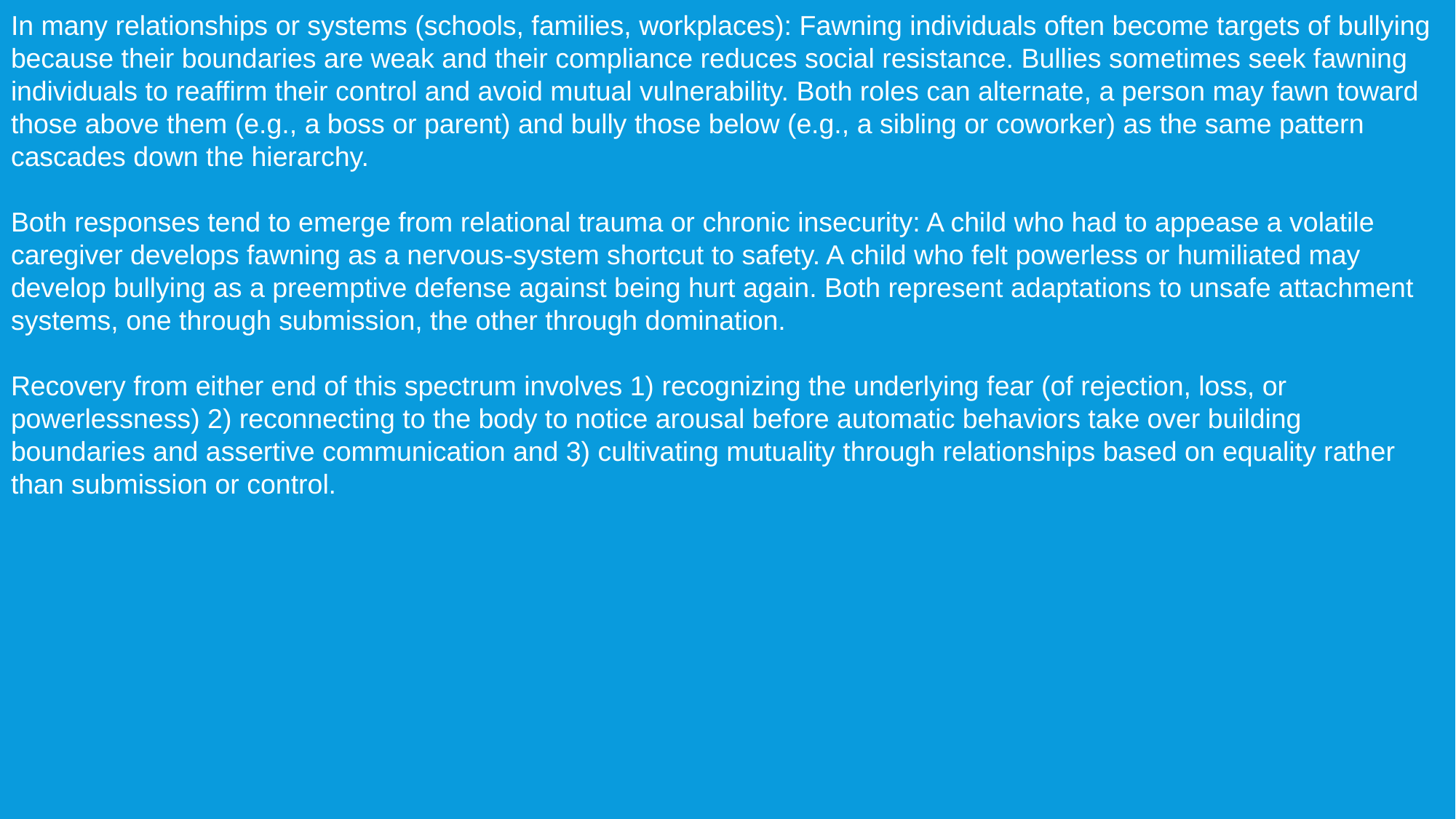

In many relationships or systems (schools, families, workplaces): Fawning individuals often become targets of bullying because their boundaries are weak and their compliance reduces social resistance. Bullies sometimes seek fawning
individuals to reaffirm their control and avoid mutual vulnerability. Both roles can alternate, a person may fawn toward
those above them (e.g., a boss or parent) and bully those below (e.g., a sibling or coworker) as the same pattern
cascades down the hierarchy.
Both responses tend to emerge from relational trauma or chronic insecurity: A child who had to appease a volatile
caregiver develops fawning as a nervous-system shortcut to safety. A child who felt powerless or humiliated may
develop bullying as a preemptive defense against being hurt again. Both represent adaptations to unsafe attachment
systems, one through submission, the other through domination.
Recovery from either end of this spectrum involves 1) recognizing the underlying fear (of rejection, loss, or
powerlessness) 2) reconnecting to the body to notice arousal before automatic behaviors take over building boundaries and assertive communication and 3) cultivating mutuality through relationships based on equality rather than submission or control.